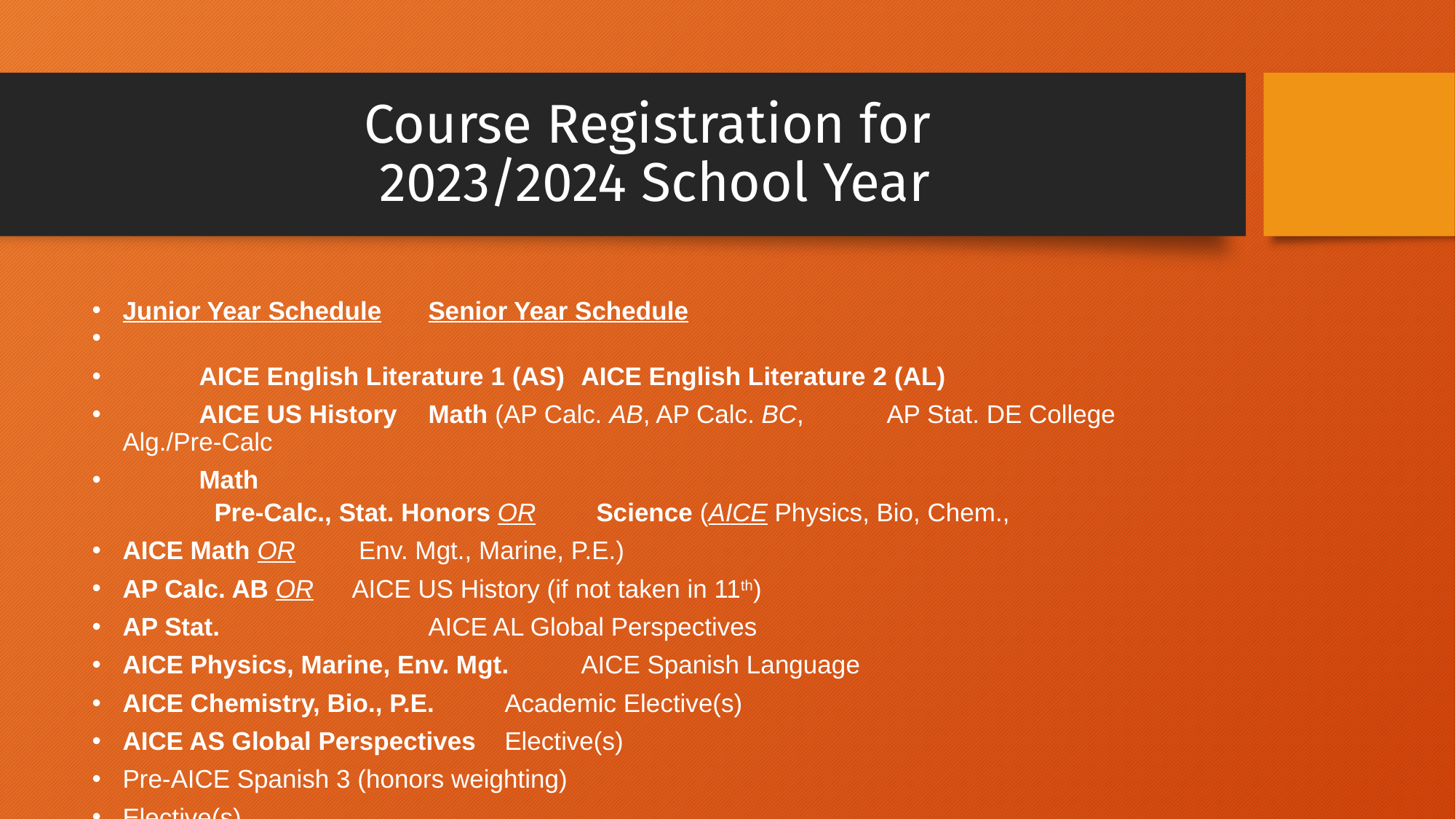

# Course Registration for 2023/2024 School Year
Junior Year Schedule				Senior Year Schedule

	AICE English Literature 1 (AS)			AICE English Literature 2 (AL)
	AICE US History				Math (AP Calc. AB, AP Calc. BC, 							AP Stat. DE College Alg./Pre-Calc
	Math
	Pre-Calc., Stat. Honors OR		Science (AICE Physics, Bio, Chem.,
		AICE Math OR			 Env. Mgt., Marine, P.E.)
		AP Calc. AB OR			AICE US History (if not taken in 11th)
		AP Stat.		            		AICE AL Global Perspectives
	AICE Physics, Marine, Env. Mgt.		AICE Spanish Language
	AICE Chemistry, Bio., P.E.			Academic Elective(s)
	AICE AS Global Perspectives 			Elective(s)
	Pre-AICE Spanish 3 (honors weighting)
	Elective(s)